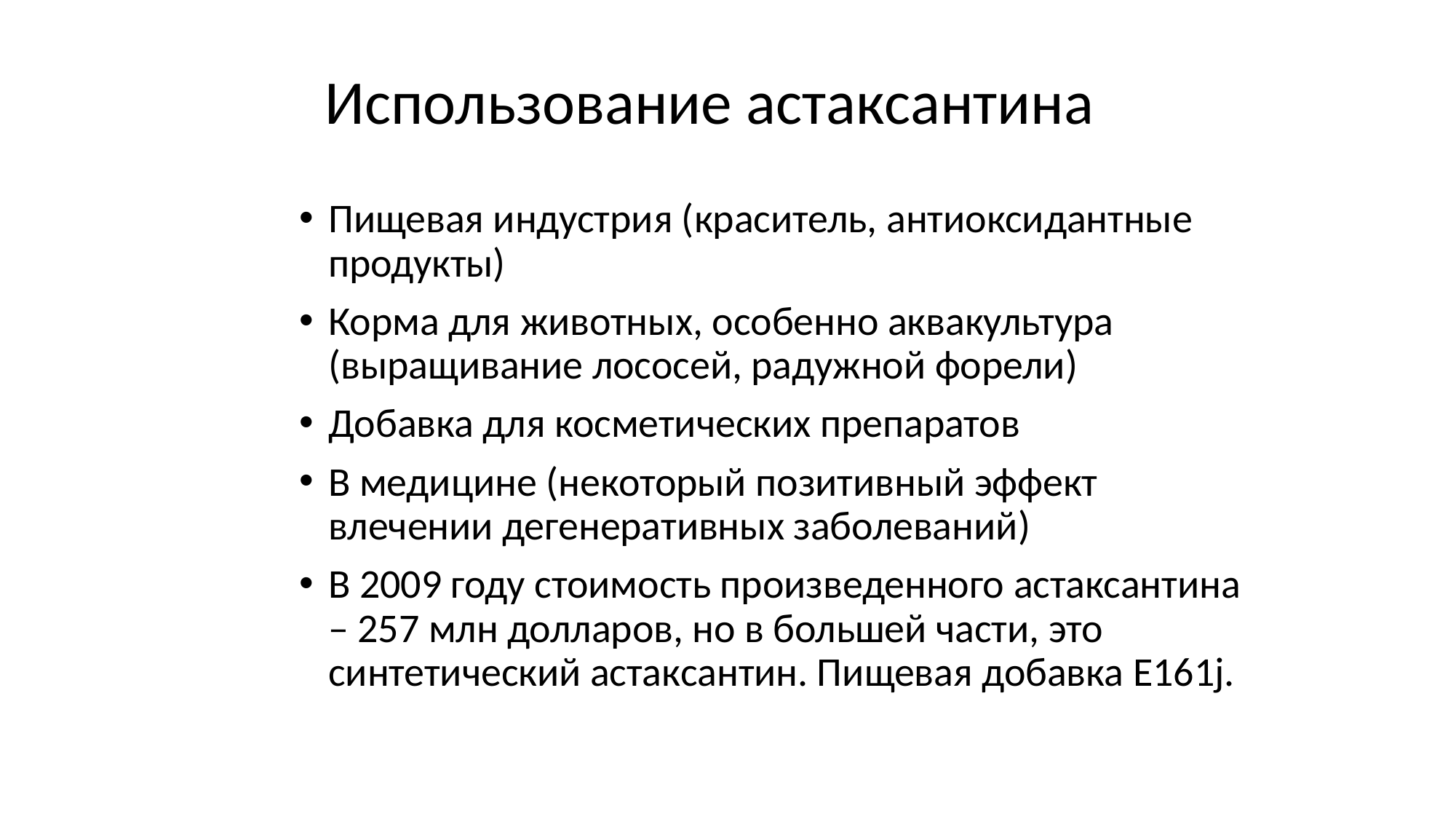

Использование астаксантина
Пищевая индустрия (краситель, антиоксидантные продукты)
Корма для животных, особенно аквакультура (выращивание лососей, радужной форели)
Добавка для косметических препаратов
В медицине (некоторый позитивный эффект влечении дегенеративных заболеваний)
В 2009 году стоимость произведенного астаксантина – 257 млн долларов, но в большей части, это синтетический астаксантин. Пищевая добавка E161j.